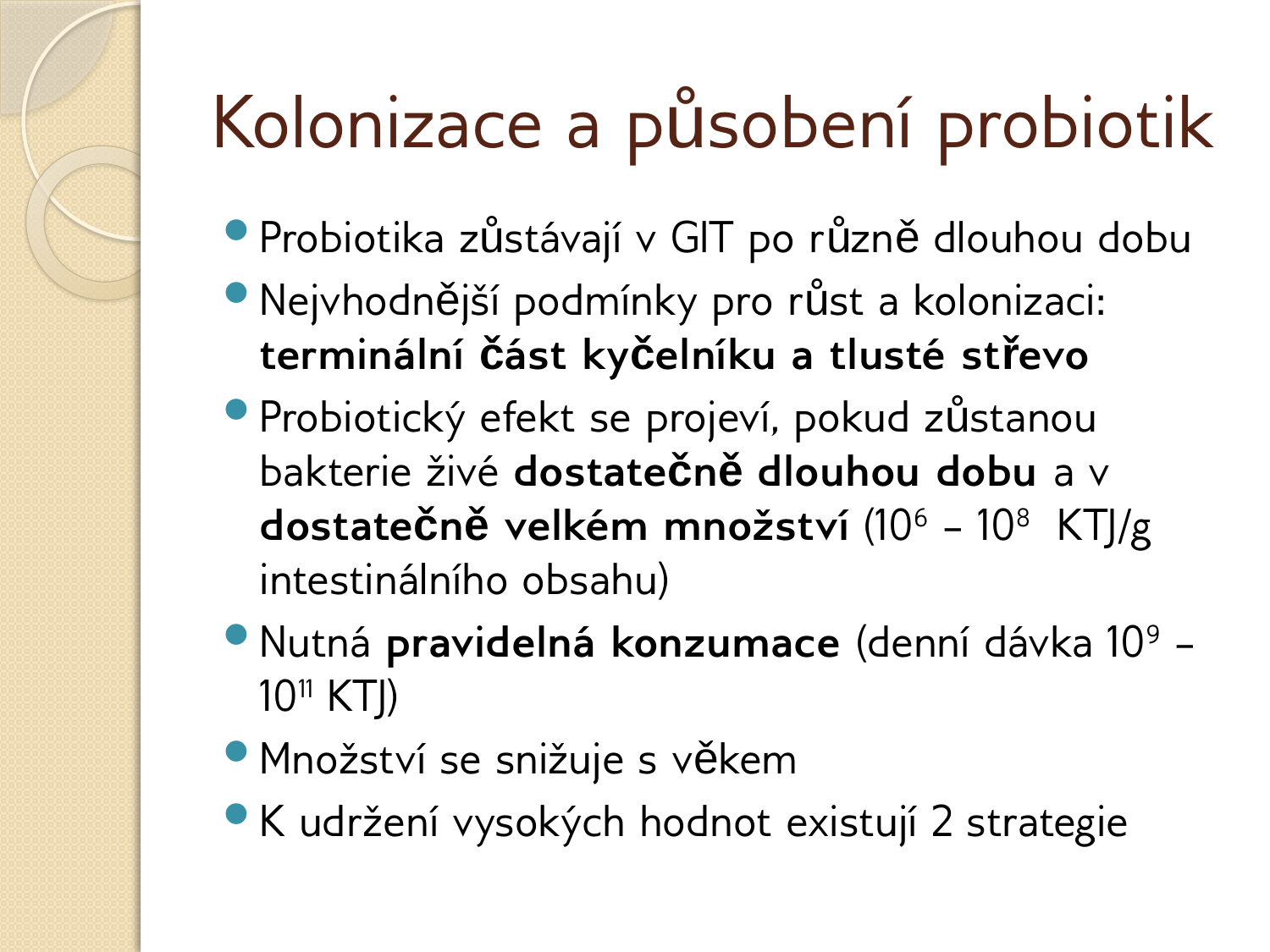

# Kolonizace a působení probiotik
Probiotika zůstávají v GIT po různě dlouhou dobu
Nejvhodnější podmínky pro růst a kolonizaci: terminální část kyčelníku a tlusté střevo
Probiotický efekt se projeví, pokud zůstanou bakterie živé dostatečně dlouhou dobu a v dostatečně velkém množství (106 – 108  KTJ/g intestinálního obsahu)
Nutná pravidelná konzumace (denní dávka 109 – 1011 KTJ)
Množství se snižuje s věkem
K udržení vysokých hodnot existují 2 strategie